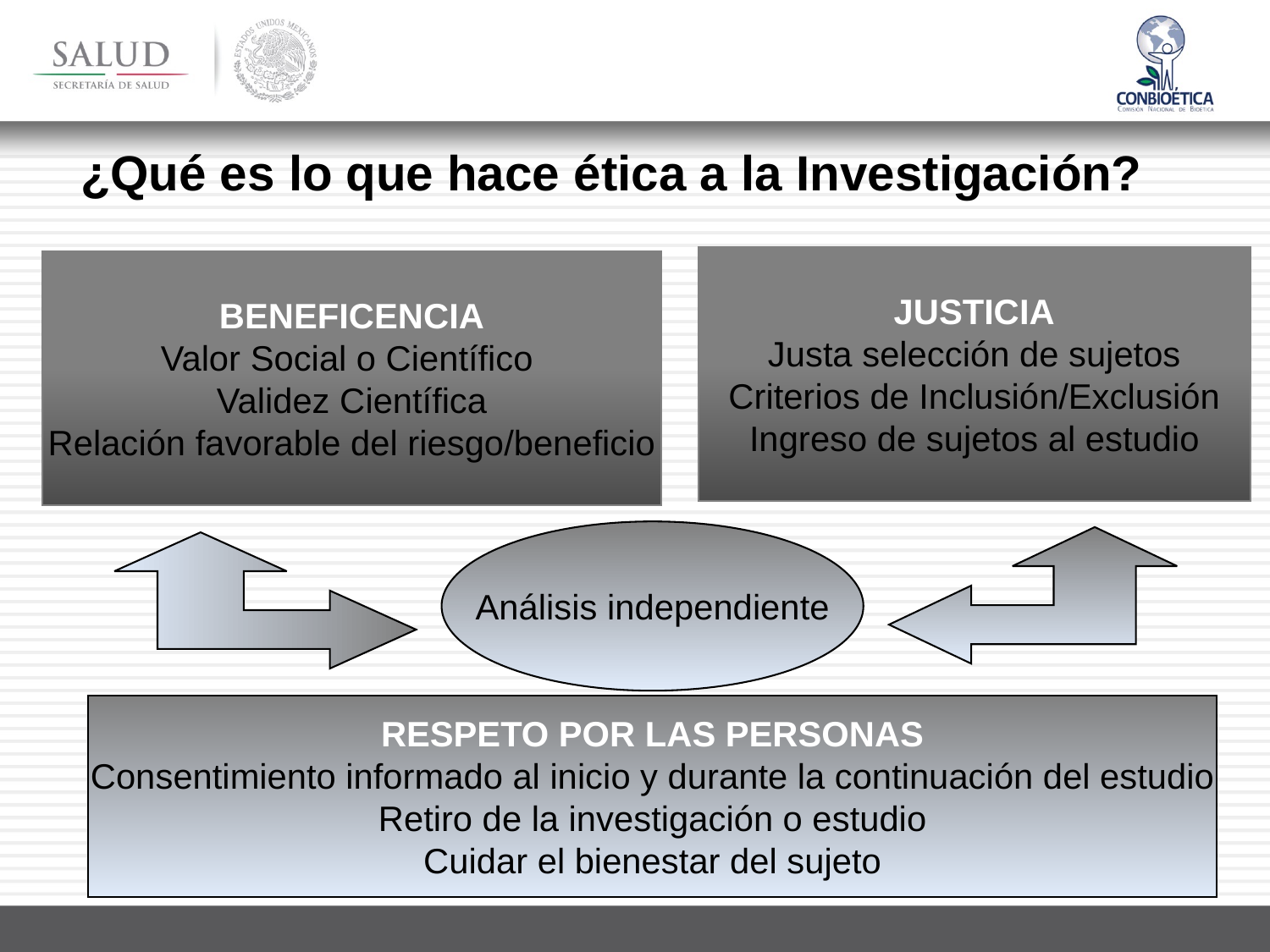

# ¿Qué es lo que hace ética a la Investigación?
JUSTICIA
Justa selección de sujetos
Criterios de Inclusión/Exclusión
Ingreso de sujetos al estudio
BENEFICENCIA
Valor Social o Científico
Validez Científica
Relación favorable del riesgo/beneficio

Análisis independiente

RESPETO POR LAS PERSONAS
Consentimiento informado al inicio y durante la continuación del estudio
Retiro de la investigación o estudio
Cuidar el bienestar del sujeto